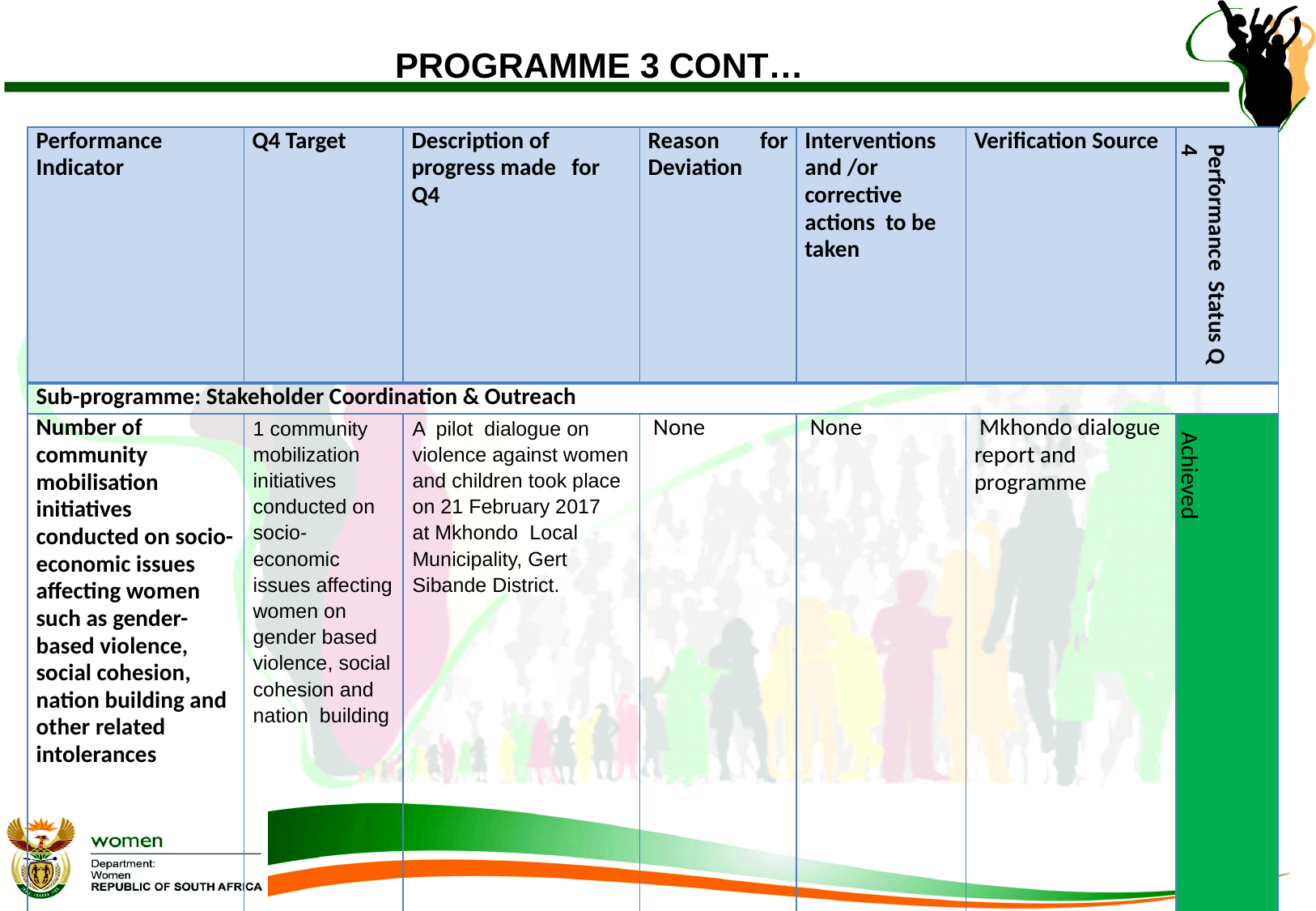

# PROGRAMME 3 CONT…
| Performance Indicator | Q4 Target | Description of progress made for Q4 | Reason for Deviation | Interventions and /or corrective actions to be taken | Verification Source | Performance Status Q 4 |
| --- | --- | --- | --- | --- | --- | --- |
| Sub-programme: Stakeholder Coordination & Outreach |  |  |  |  |  |  |
| Number of community mobilisation initiatives conducted on socio- economic issues affecting women such as gender-based violence, social cohesion, nation building and other related intolerances | 1 community mobilization initiatives conducted on socio- economic issues affecting women on gender based violence, social cohesion and nation building | A pilot dialogue on violence against women and children took place on 21 February 2017 at Mkhondo Local Municipality, Gert Sibande District. | None | None | Mkhondo dialogue report and programme | Achieved |
35